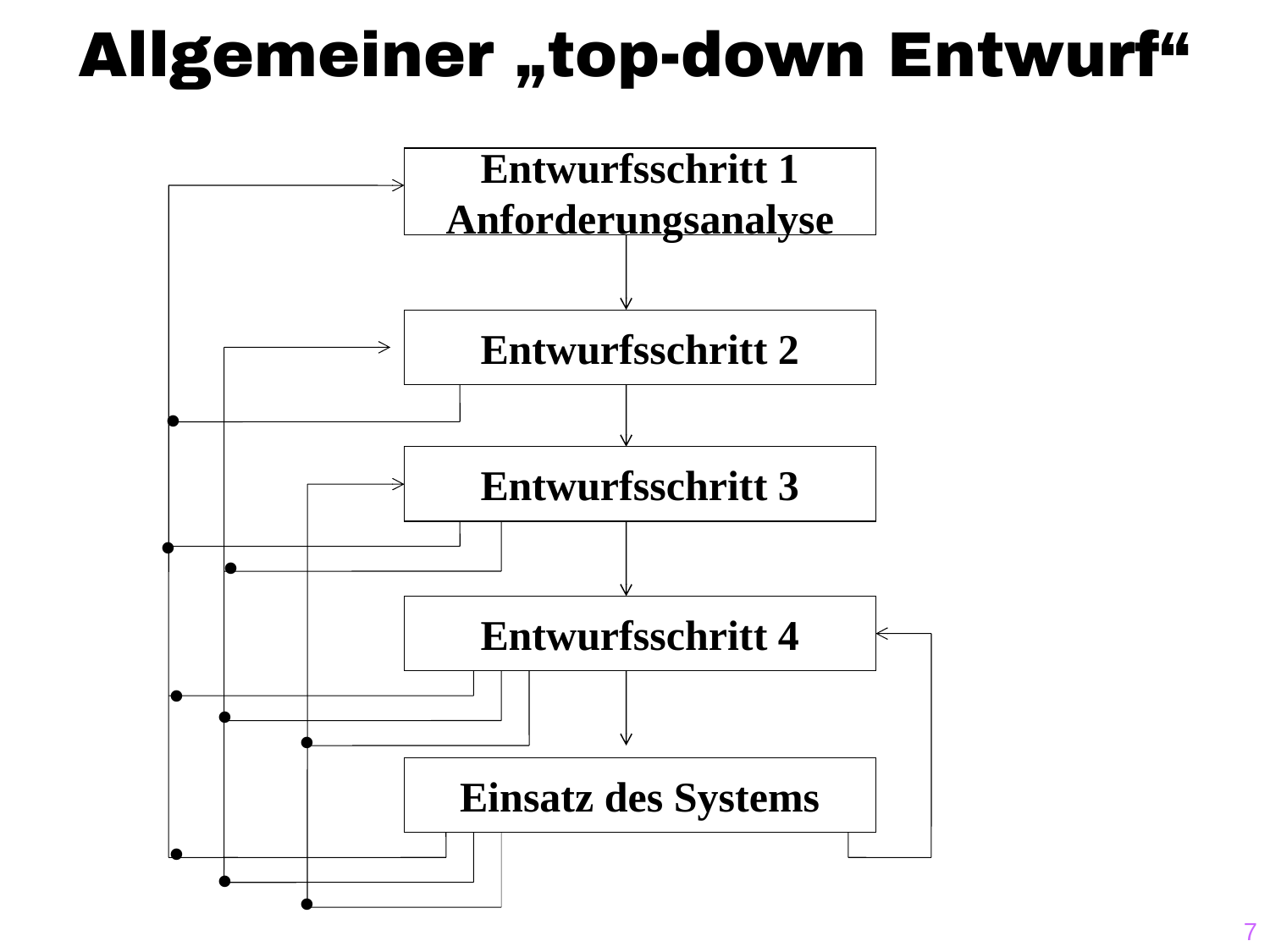

# Allgemeiner „top-down Entwurf“
Entwurfsschritt 1
Anforderungsanalyse

Entwurfsschritt 2

.

Entwurfsschritt 3
.

•

Entwurfsschritt 4
.

.
.

Einsatz des Systems
.
.

.

7